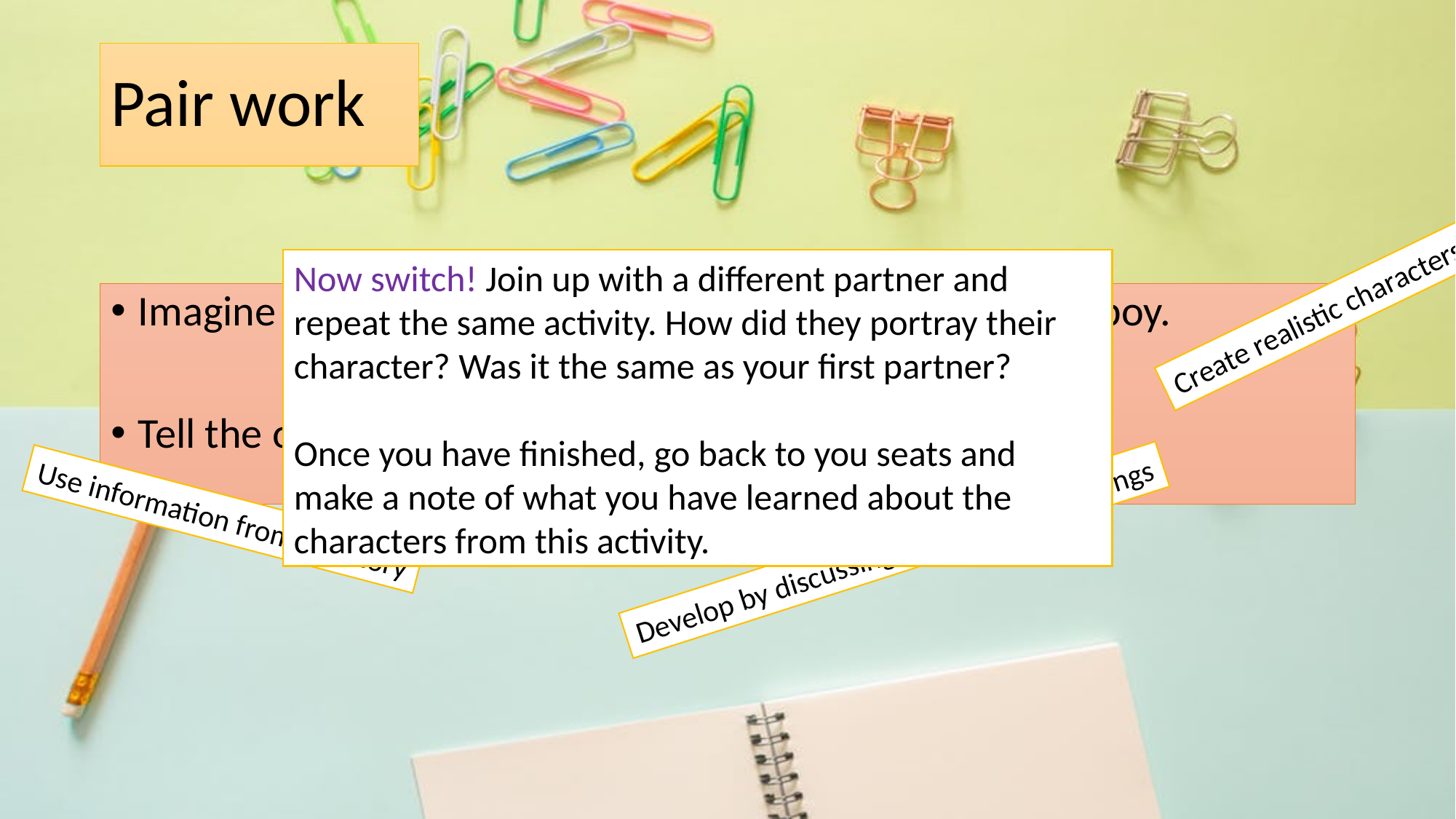

# Pair work
Now switch! Join up with a different partner and repeat the same activity. How did they portray their character? Was it the same as your first partner?

Once you have finished, go back to you seats and make a note of what you have learned about the characters from this activity.
Imagine one of you is Mrs Hughes and one of you is the boy.

Tell the other how you felt about what happened.
Create realistic characters
Use information from the story
Develop by discussing thoughts and feelings